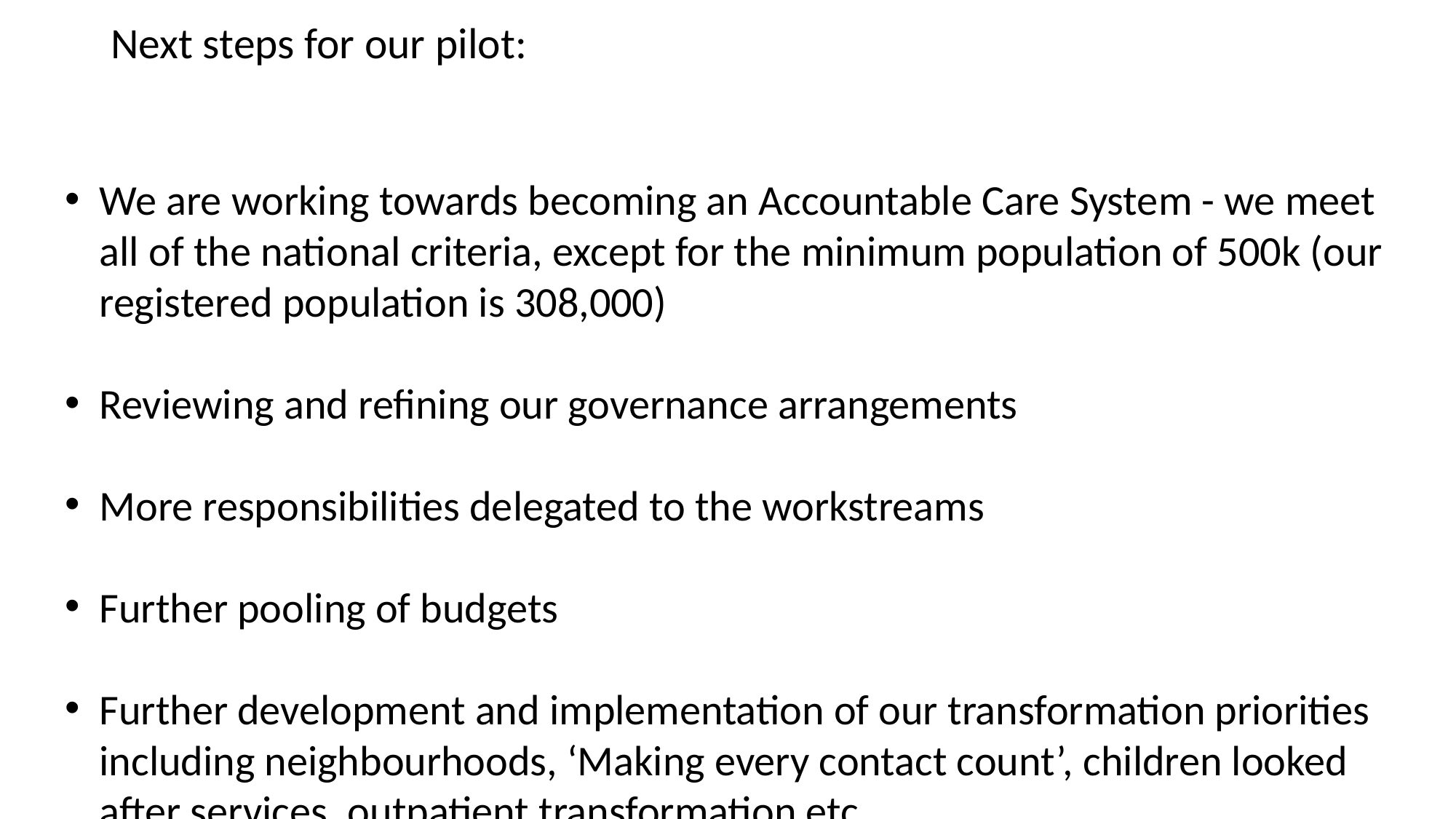

# Next steps for our pilot:

We are working towards becoming an Accountable Care System - we meet all of the national criteria, except for the minimum population of 500k (our registered population is 308,000)
Reviewing and refining our governance arrangements
More responsibilities delegated to the workstreams

Further pooling of budgets
Further development and implementation of our transformation priorities including neighbourhoods, ‘Making every contact count’, children looked after services, outpatient transformation etc.